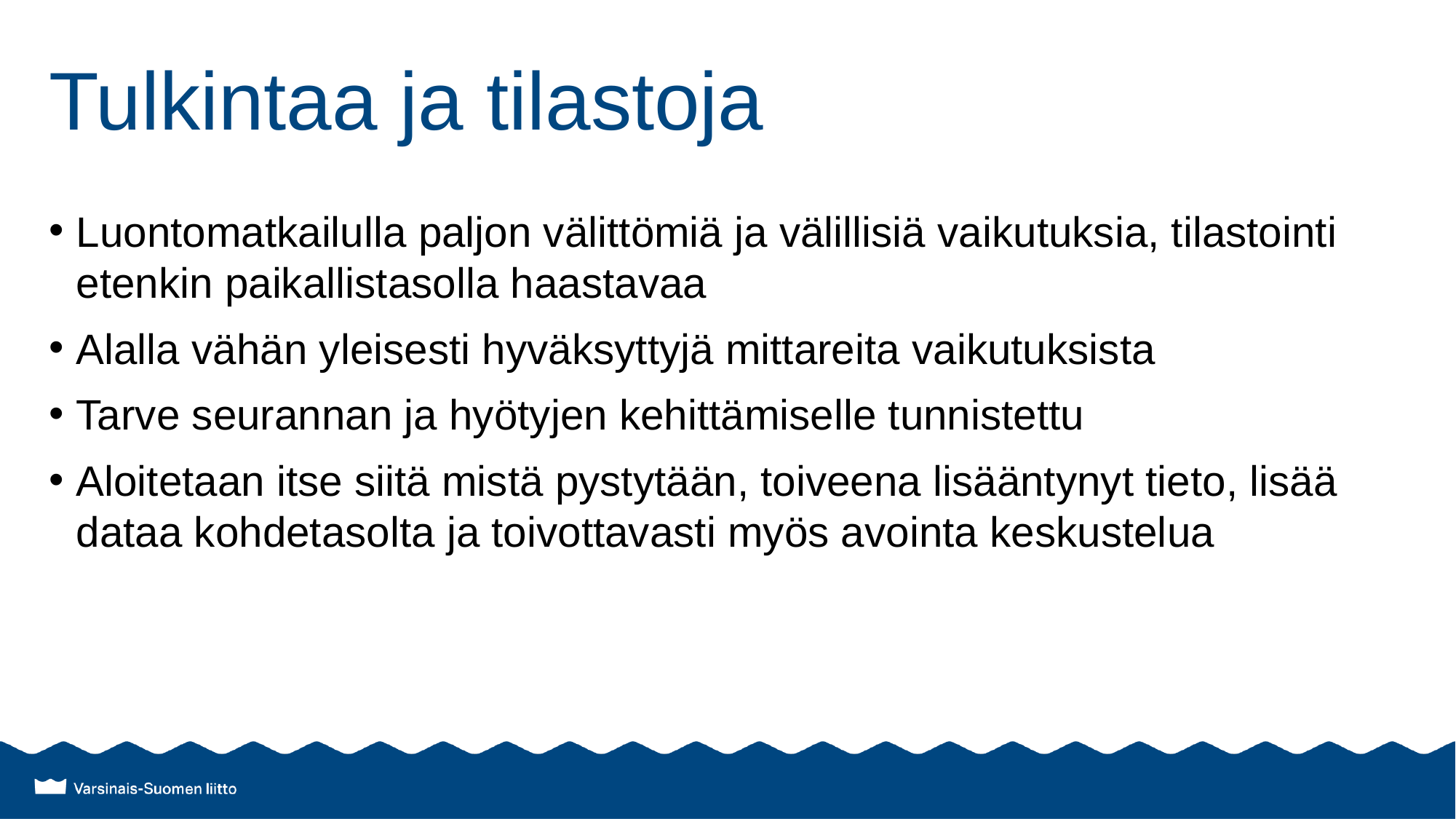

# Tulkintaa ja tilastoja
Luontomatkailulla paljon välittömiä ja välillisiä vaikutuksia, tilastointi etenkin paikallistasolla haastavaa
Alalla vähän yleisesti hyväksyttyjä mittareita vaikutuksista
Tarve seurannan ja hyötyjen kehittämiselle tunnistettu
Aloitetaan itse siitä mistä pystytään, toiveena lisääntynyt tieto, lisää dataa kohdetasolta ja toivottavasti myös avointa keskustelua